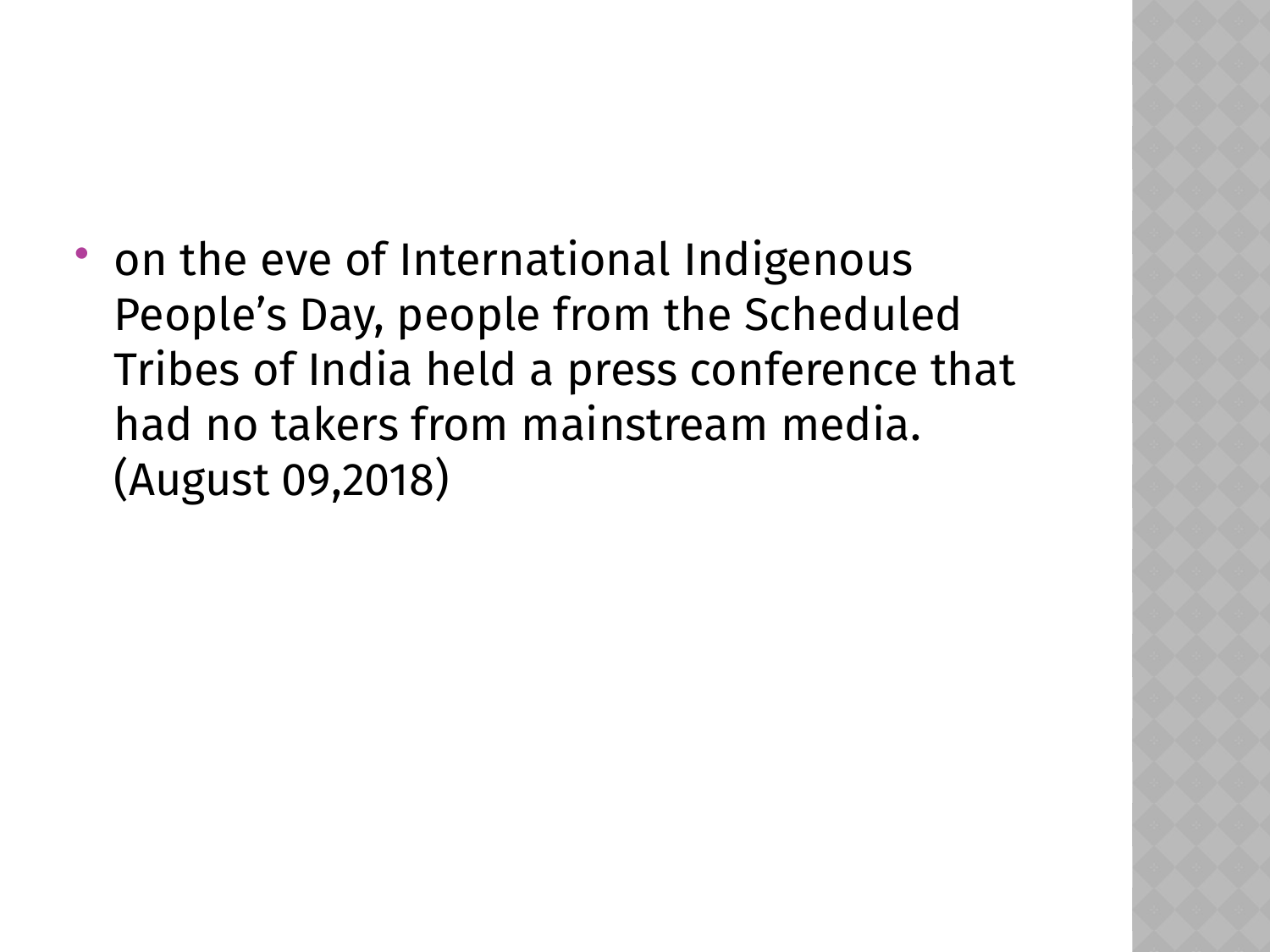

#
on the eve of International Indigenous People’s Day, people from the Scheduled Tribes of India held a press conference that had no takers from mainstream media.(August 09,2018)